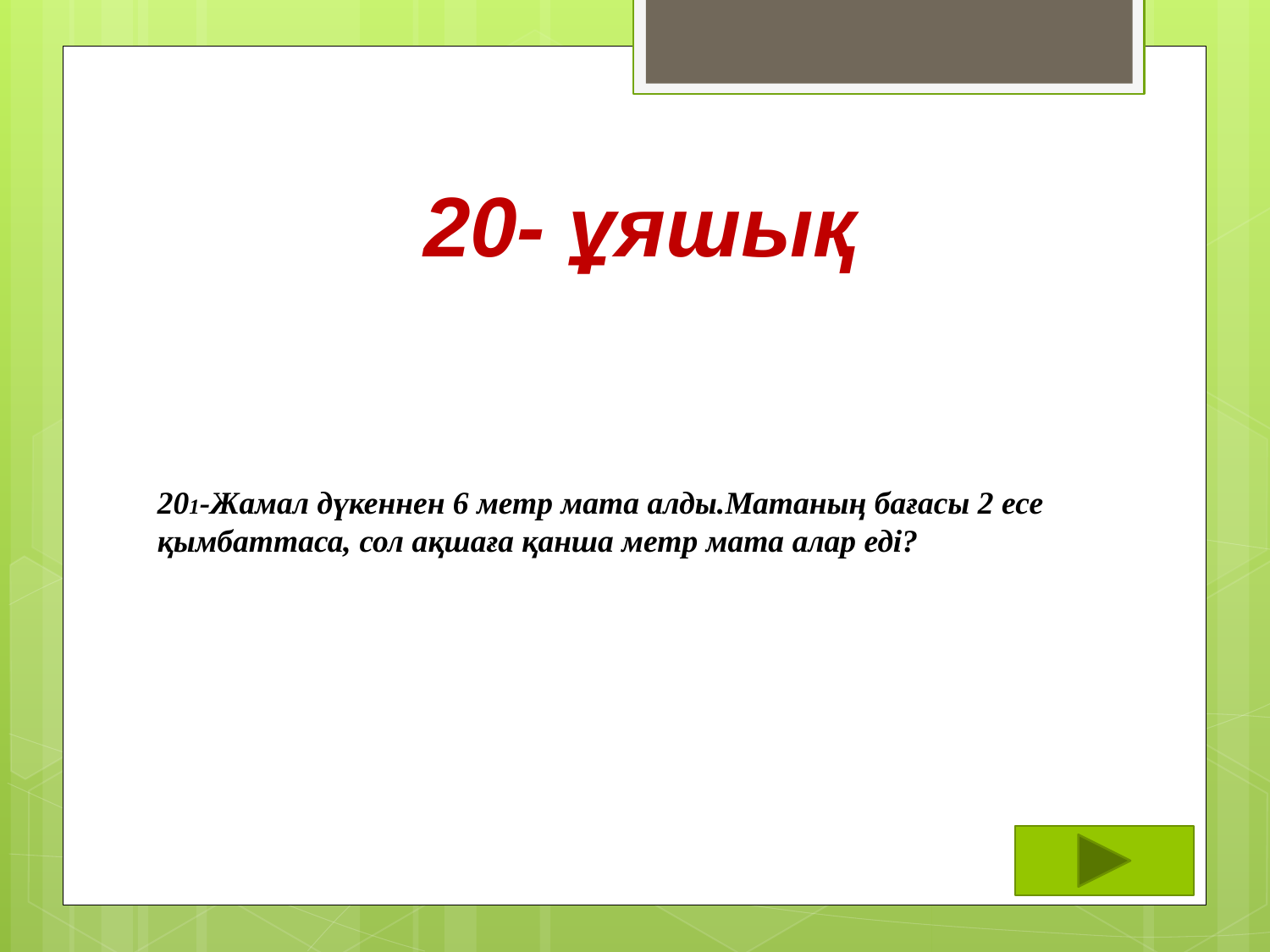

20- ұяшық
201-Жамал дүкеннен 6 метр мата алды.Матаның бағасы 2 есе қымбаттаса, сол ақшаға қанша метр мата алар еді?